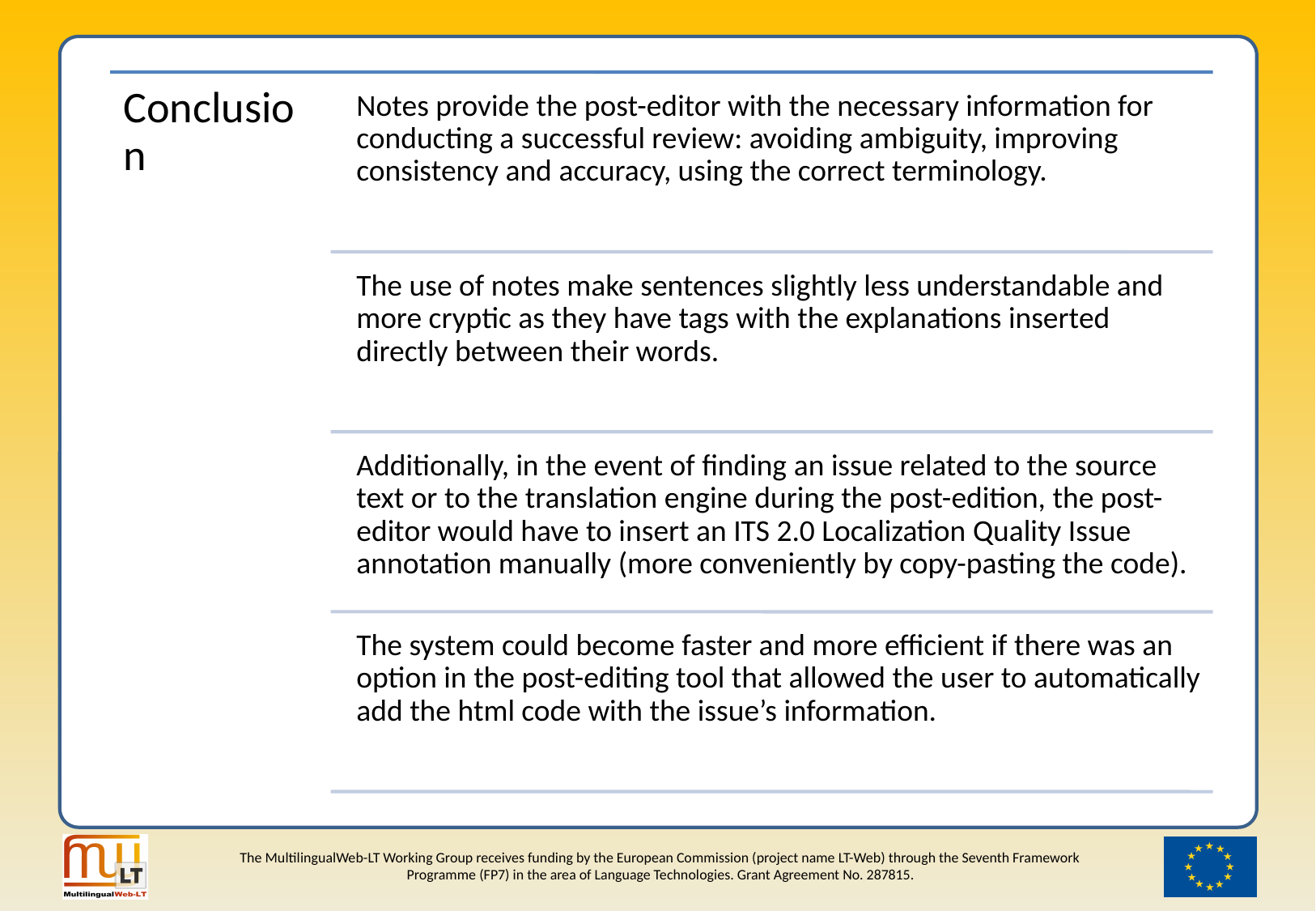

Conclusion
Notes provide the post-editor with the necessary information for conducting a successful review: avoiding ambiguity, improving consistency and accuracy, using the correct terminology.
The use of notes make sentences slightly less understandable and more cryptic as they have tags with the explanations inserted directly between their words.
Additionally, in the event of finding an issue related to the source text or to the translation engine during the post-edition, the post-editor would have to insert an ITS 2.0 Localization Quality Issue annotation manually (more conveniently by copy-pasting the code).
The system could become faster and more efficient if there was an option in the post-editing tool that allowed the user to automatically add the html code with the issue’s information.